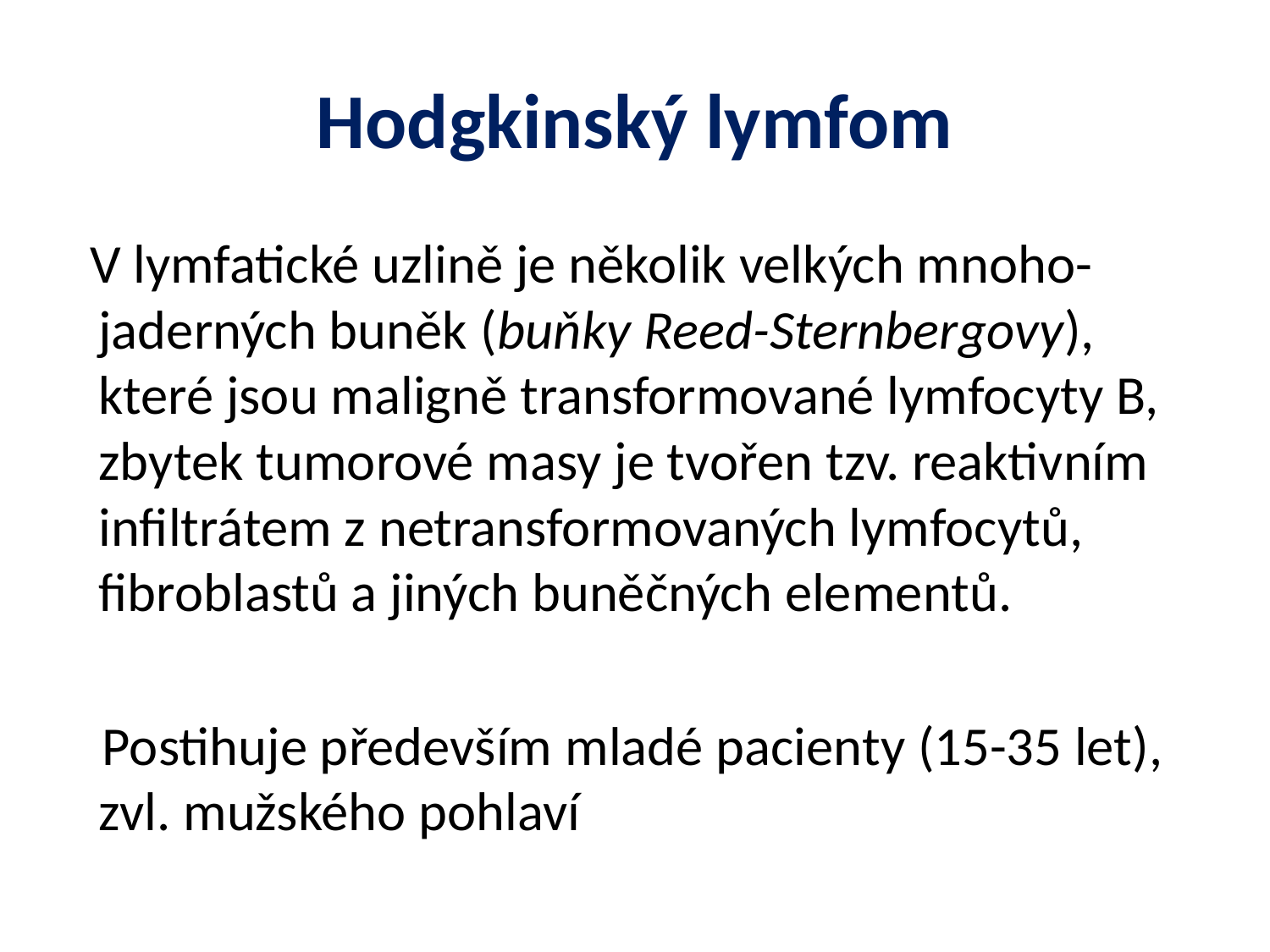

# Hodgkinský lymfom
   V lymfatické uzlině je několik velkých mnoho- jaderných buněk (buňky Reed-Sternbergovy), které jsou maligně transformované lymfocyty B, zbytek tumorové masy je tvořen tzv. reaktivním infiltrátem z netransformovaných lymfocytů, fibroblastů a jiných buněčných elementů.

    Postihuje především mladé pacienty (15-35 let), zvl. mužského pohlaví